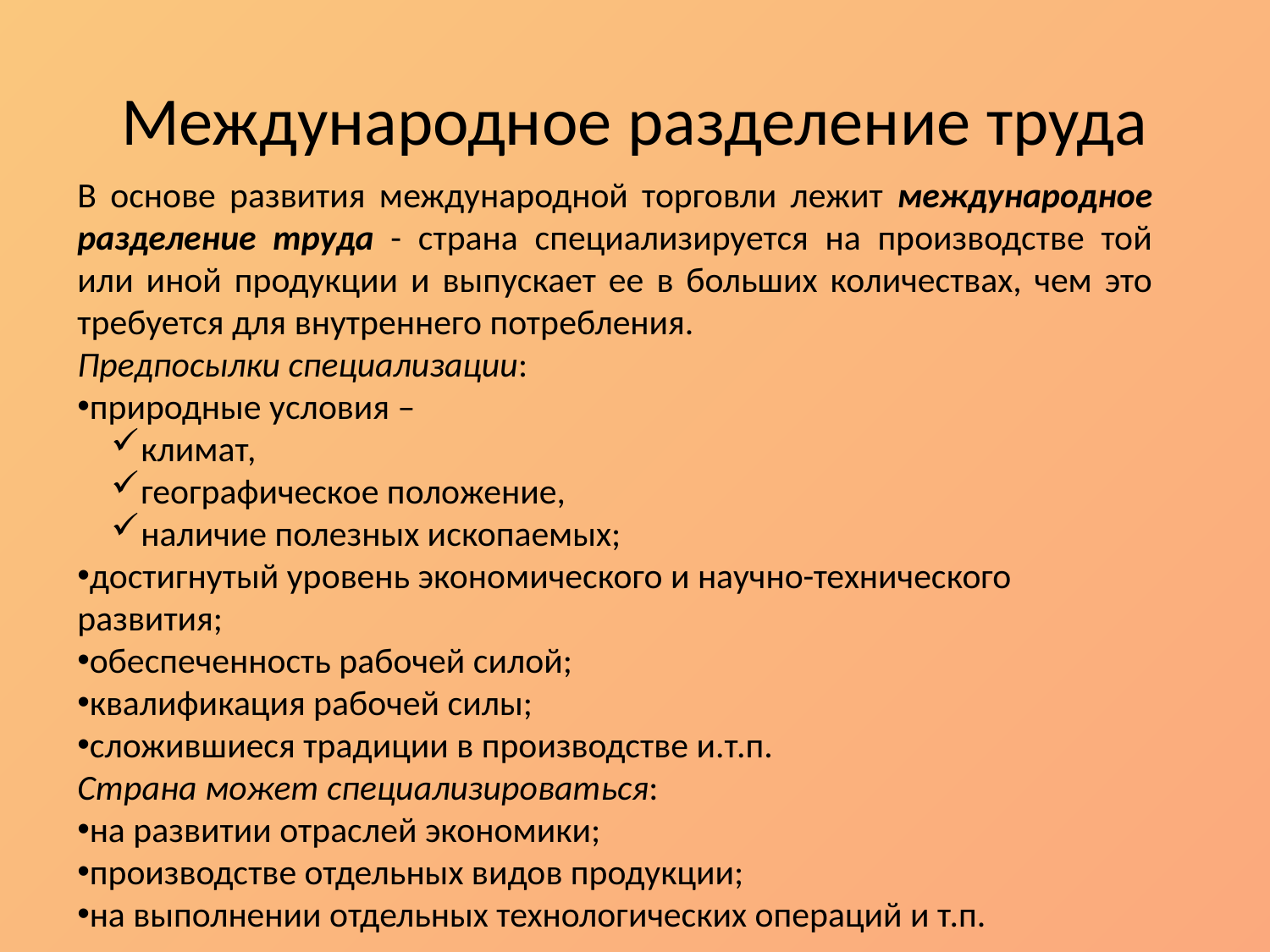

# Международное разделение труда
В основе развития международной торговли лежит международное разделение труда - страна специализируется на производстве той или иной продукции и выпускает ее в больших количествах, чем это требуется для внутреннего потребления.
Предпосылки специализации:
природные условия –
климат,
географическое положение,
наличие полезных ископаемых;
достигнутый уровень экономического и научно-технического развития;
обеспеченность рабочей силой;
квалификация рабочей силы;
сложившиеся традиции в производстве и.т.п.
Страна может специализироваться:
на развитии отраслей экономики;
производстве отдельных видов продукции;
на выполнении отдельных технологических операций и т.п.